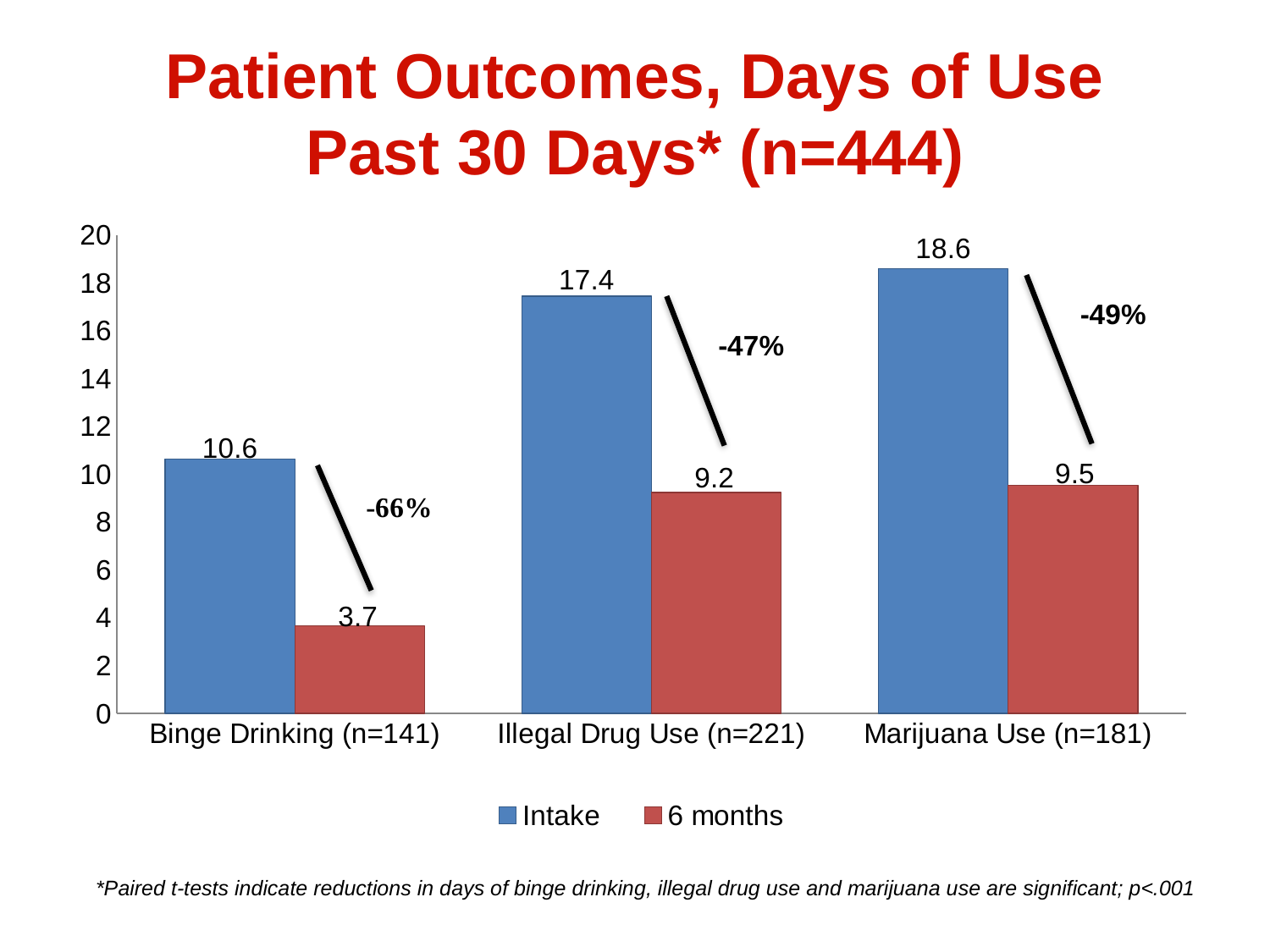

# Patient Outcomes, Days of Use Past 30 Days* (n=444)

### Chart

| Category | Intake  | 6 months |
|---|---|---|
| Binge Drinking (n=141) | 10.63 | 3.66 |
| Illegal Drug Use (n=221) | 17.44 | 9.24 |
| Marijuana Use (n=181) | 18.59 | 9.540000000000001 |
*Paired t-tests indicate reductions in days of binge drinking, illegal drug use and marijuana use are significant; p<.001